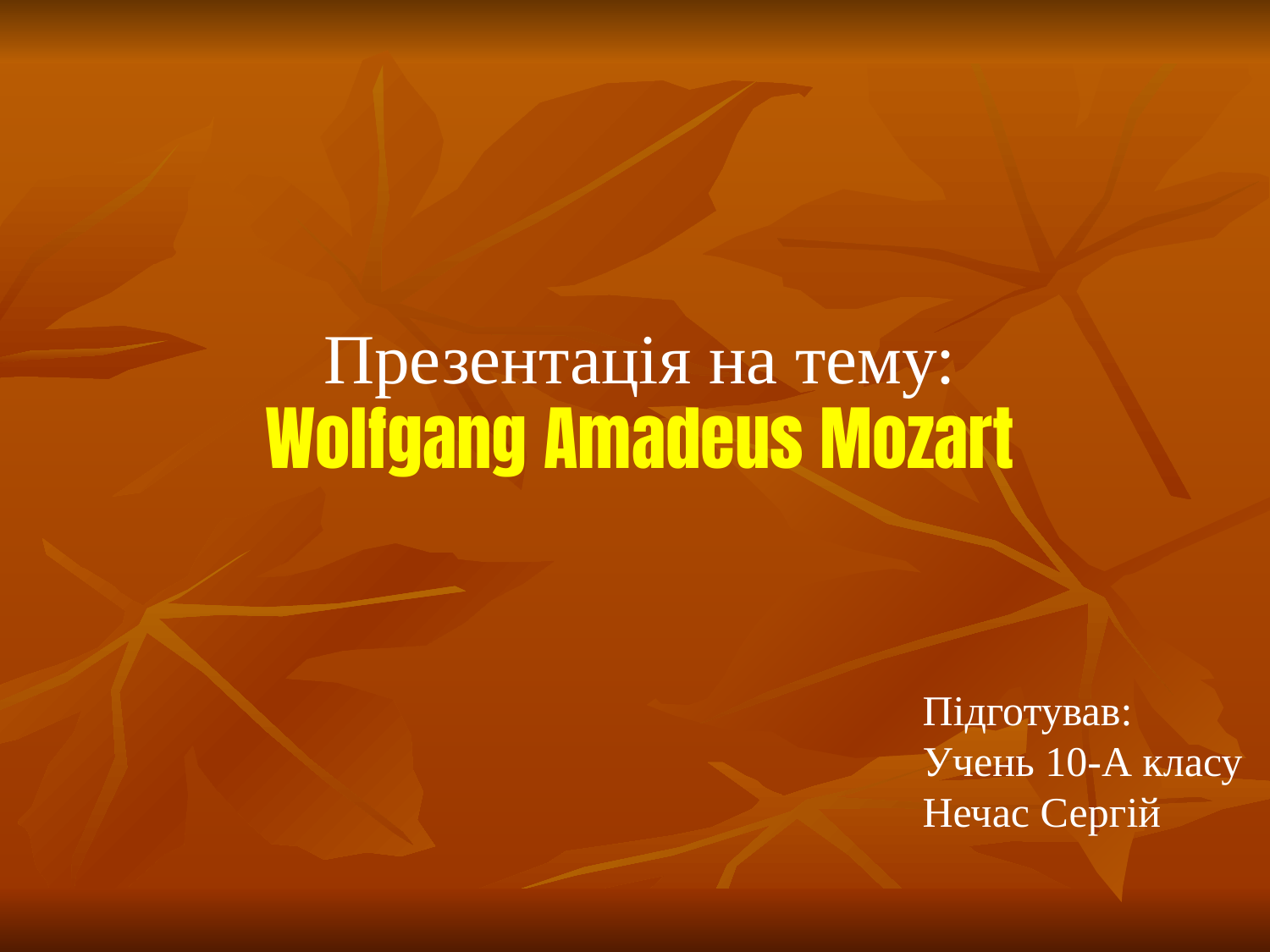

Презентація на тему:
Wolfgang Amadeus Mozart

Підготував:
Учень 10-А класу
Нечас Сергій